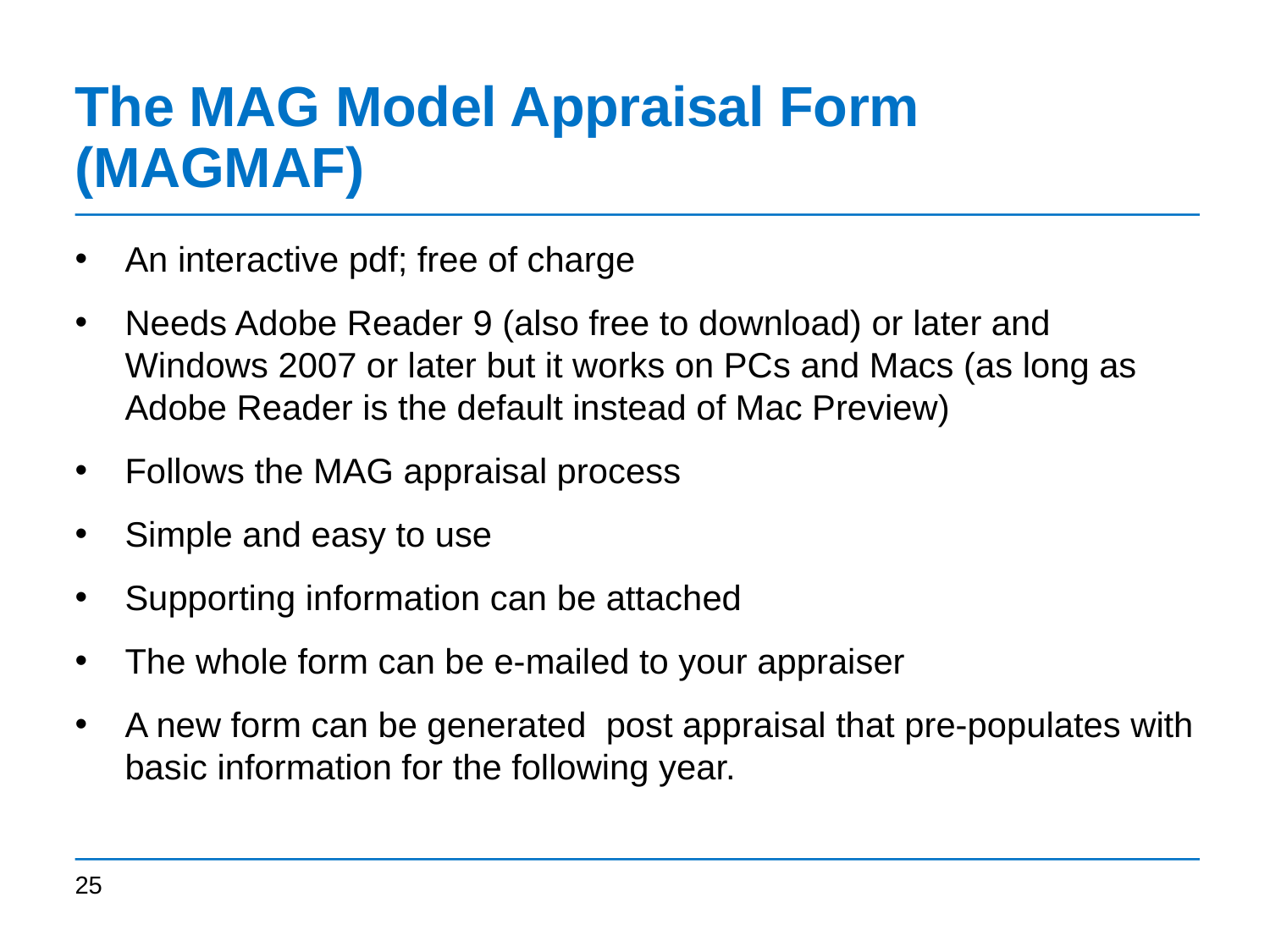

# The MAG Model Appraisal Form (MAGMAF)
An interactive pdf; free of charge
Needs Adobe Reader 9 (also free to download) or later and Windows 2007 or later but it works on PCs and Macs (as long as Adobe Reader is the default instead of Mac Preview)
Follows the MAG appraisal process
Simple and easy to use
Supporting information can be attached
The whole form can be e-mailed to your appraiser
A new form can be generated  post appraisal that pre-populates with basic information for the following year.

25